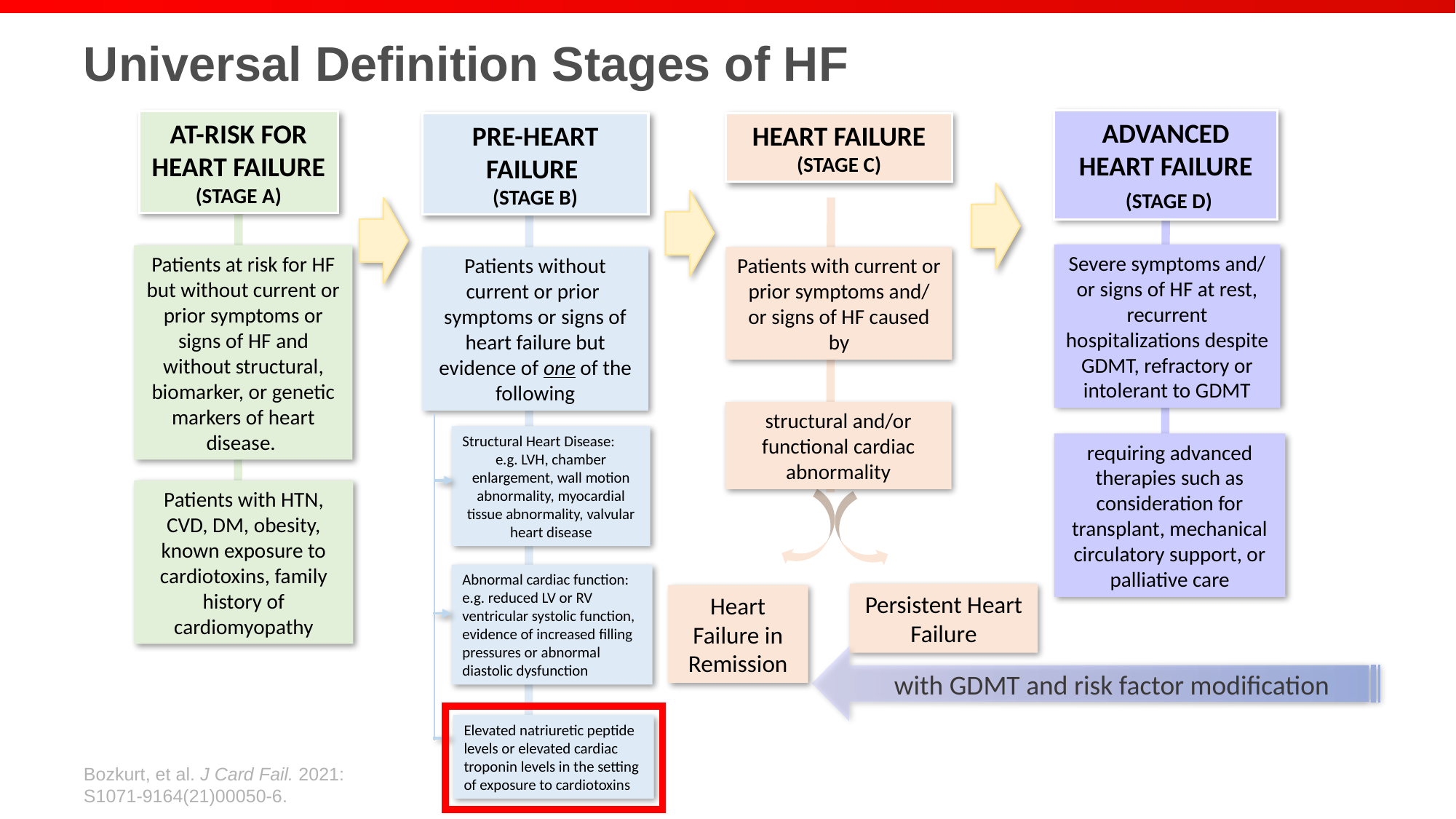

# Universal Definition Stages of HF
Advanced Heart Failure
 (STAGE D)
At-Risk for Heart Failure (STAGE A)
Pre-Heart Failure
(STAGE B)
Heart Failure (STAGE C)

Severe symptoms and/ or signs of HF at rest, recurrent hospitalizations despite GDMT, refractory or intolerant to GDMT
Patients at risk for HF but without current or prior symptoms or signs of HF and without structural, biomarker, or genetic markers of heart disease.
Patients with current or prior symptoms and/ or signs of HF caused by
Patients without current or prior  symptoms or signs of heart failure but evidence of one of the following
structural and/or functional cardiac abnormality
Structural Heart Disease:
e.g. LVH, chamber enlargement, wall motion abnormality, myocardial tissue abnormality, valvular heart disease
requiring advanced therapies such as consideration for transplant, mechanical circulatory support, or palliative care
Patients with HTN, CVD, DM, obesity, known exposure to cardiotoxins, family history of cardiomyopathy

Abnormal cardiac function: e.g. reduced LV or RV ventricular systolic function, evidence of increased filling pressures or abnormal diastolic dysfunction
Persistent Heart Failure
Heart Failure in Remission

 with GDMT and risk factor modification

Elevated natriuretic peptide levels or elevated cardiac troponin levels in the setting of exposure to cardiotoxins
Bozkurt, et al. J Card Fail. 2021: S1071-9164(21)00050-6.